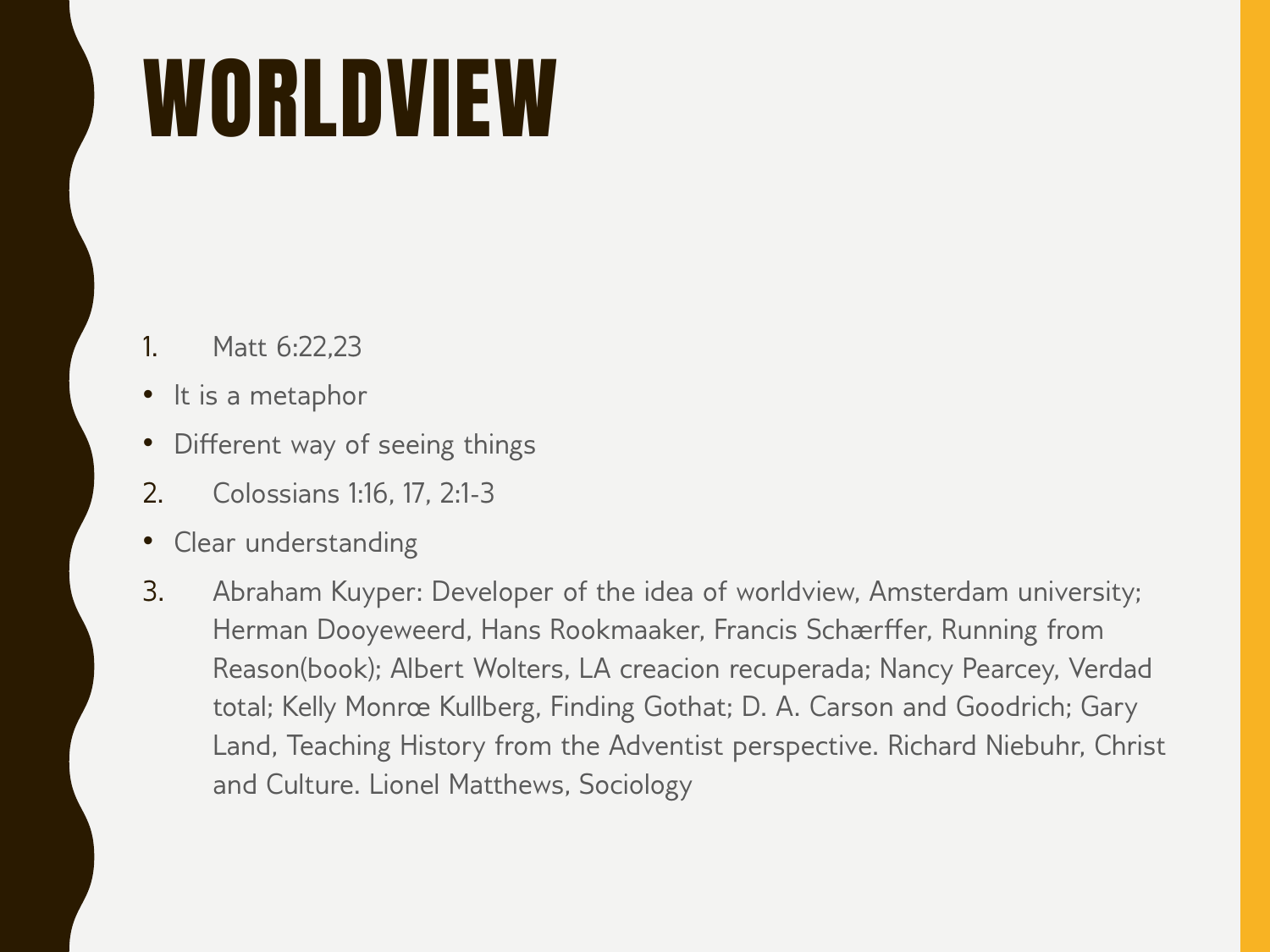

# Worldview
Matt 6:22,23
It is a metaphor
Different way of seeing things
Colossians 1:16, 17, 2:1-3
Clear understanding
Abraham Kuyper: Developer of the idea of worldview, Amsterdam university; Herman Dooyeweerd, Hans Rookmaaker, Francis Schaerffer, Running from Reason(book); Albert Wolters, LA creacion recuperada; Nancy Pearcey, Verdad total; Kelly Monroe Kullberg, Finding Gothat; D. A. Carson and Goodrich; Gary Land, Teaching History from the Adventist perspective. Richard Niebuhr, Christ and Culture. Lionel Matthews, Sociology